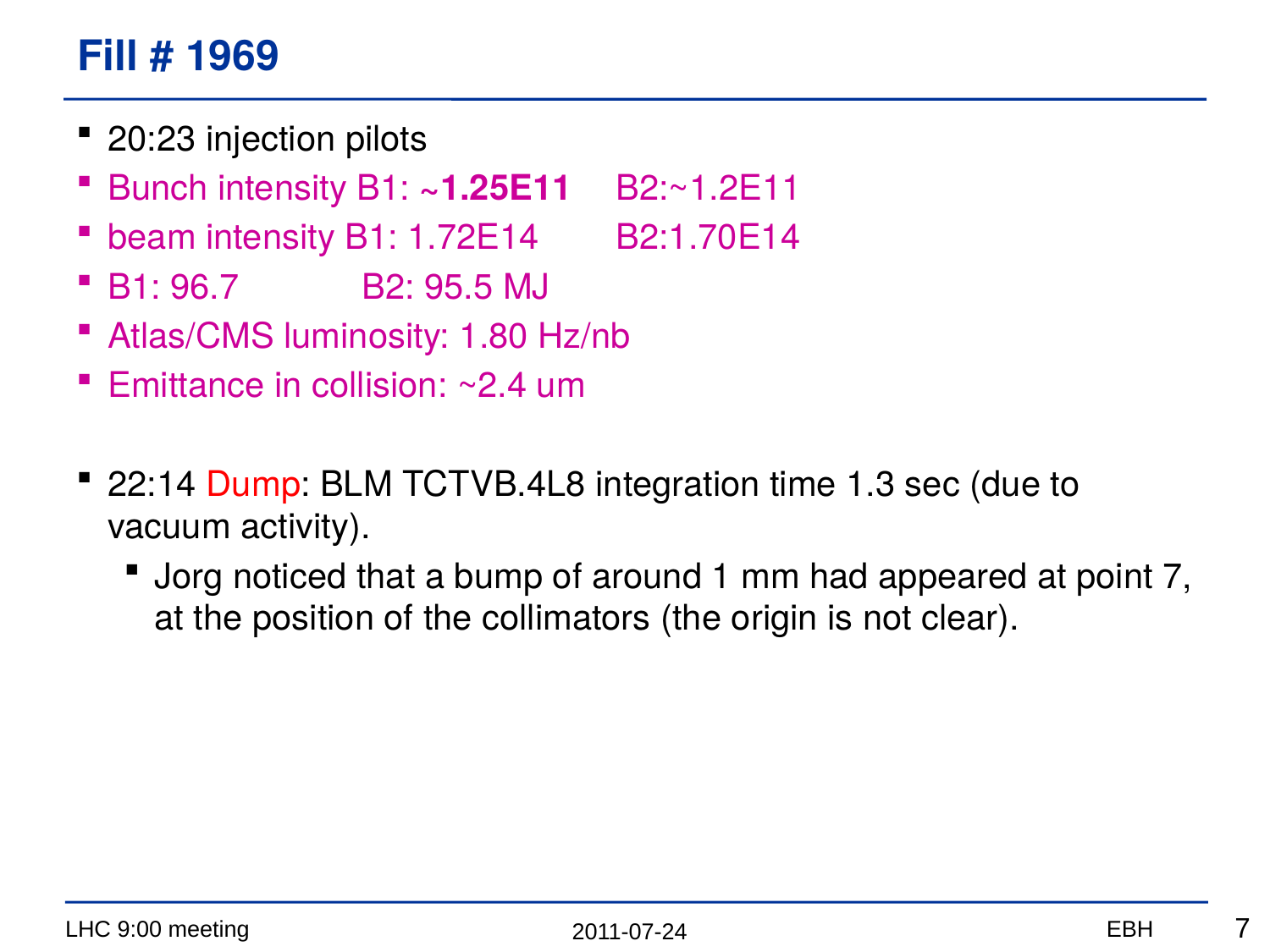

# Fill # 1969
20:23 injection pilots
Bunch intensity B1: ~1.25E11	B2:~1.2E11
beam intensity B1: 1.72E14	B2:1.70E14
B1: 96.7  	B2: 95.5 MJ
Atlas/CMS luminosity: 1.80 Hz/nb
Emittance in collision: ~2.4 um

22:14 Dump: BLM TCTVB.4L8 integration time 1.3 sec (due to vacuum activity).
Jorg noticed that a bump of around 1 mm had appeared at point 7, at the position of the collimators (the origin is not clear).